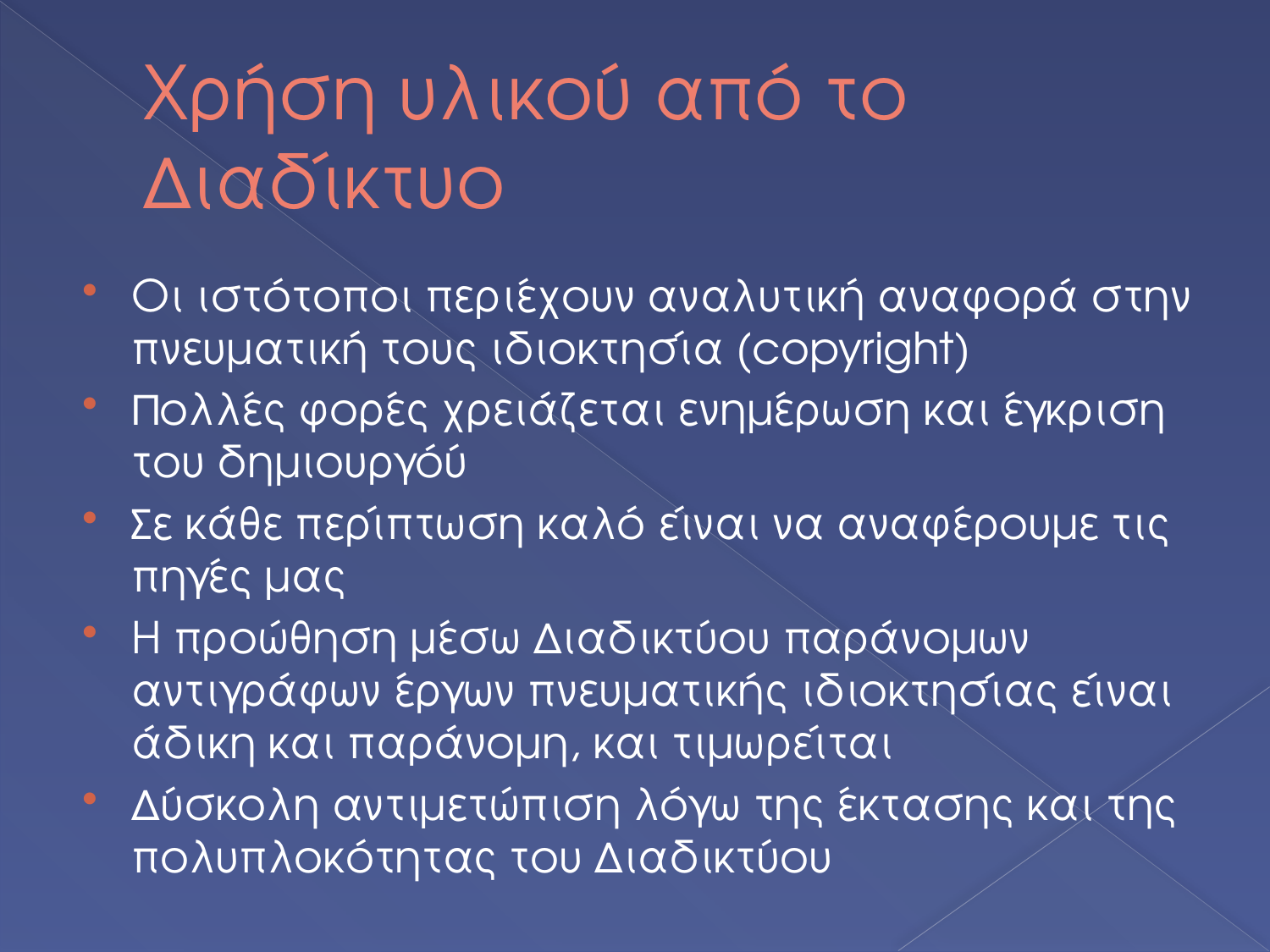

# Χρήση υλικού από το Διαδίκτυο
Οι ιστότοποι περιέχουν αναλυτική αναφορά στην πνευματική τους ιδιοκτησία (copyright)
Πολλές φορές χρειάζεται ενημέρωση και έγκριση του δημιουργόύ
Σε κάθε περίπτωση καλό είναι να αναφέρουμε τις πηγές μας
Η προώθηση μέσω Διαδικτύου παράνομων αντιγράφων έργων πνευματικής ιδιοκτησίας είναι άδικη και παράνομη, και τιμωρείται
Δύσκολη αντιμετώπιση λόγω της έκτασης και της πολυπλοκότητας του Διαδικτύου